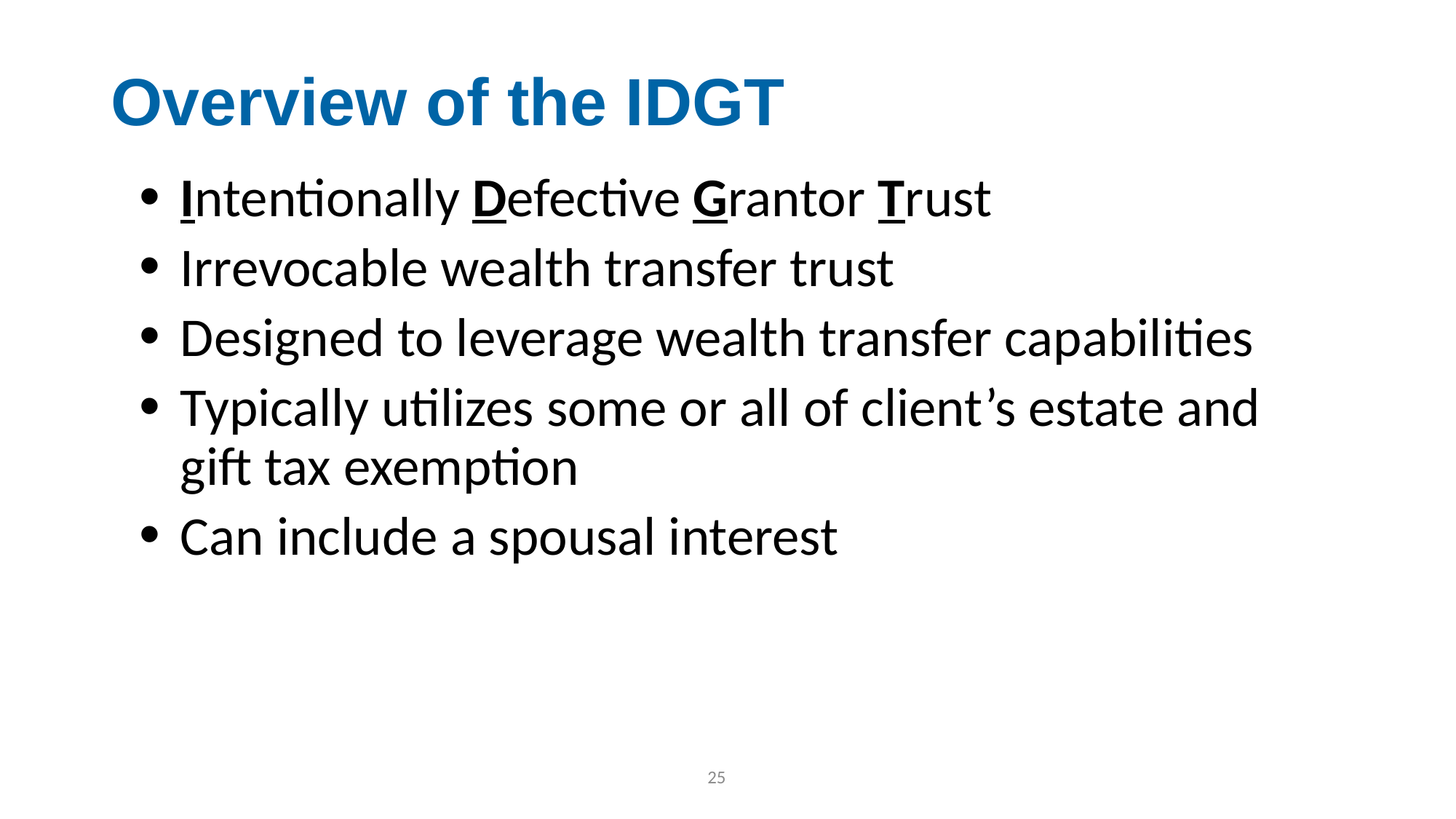

# Overview of the IDGT
Intentionally Defective Grantor Trust
Irrevocable wealth transfer trust
Designed to leverage wealth transfer capabilities
Typically utilizes some or all of client’s estate and gift tax exemption
Can include a spousal interest